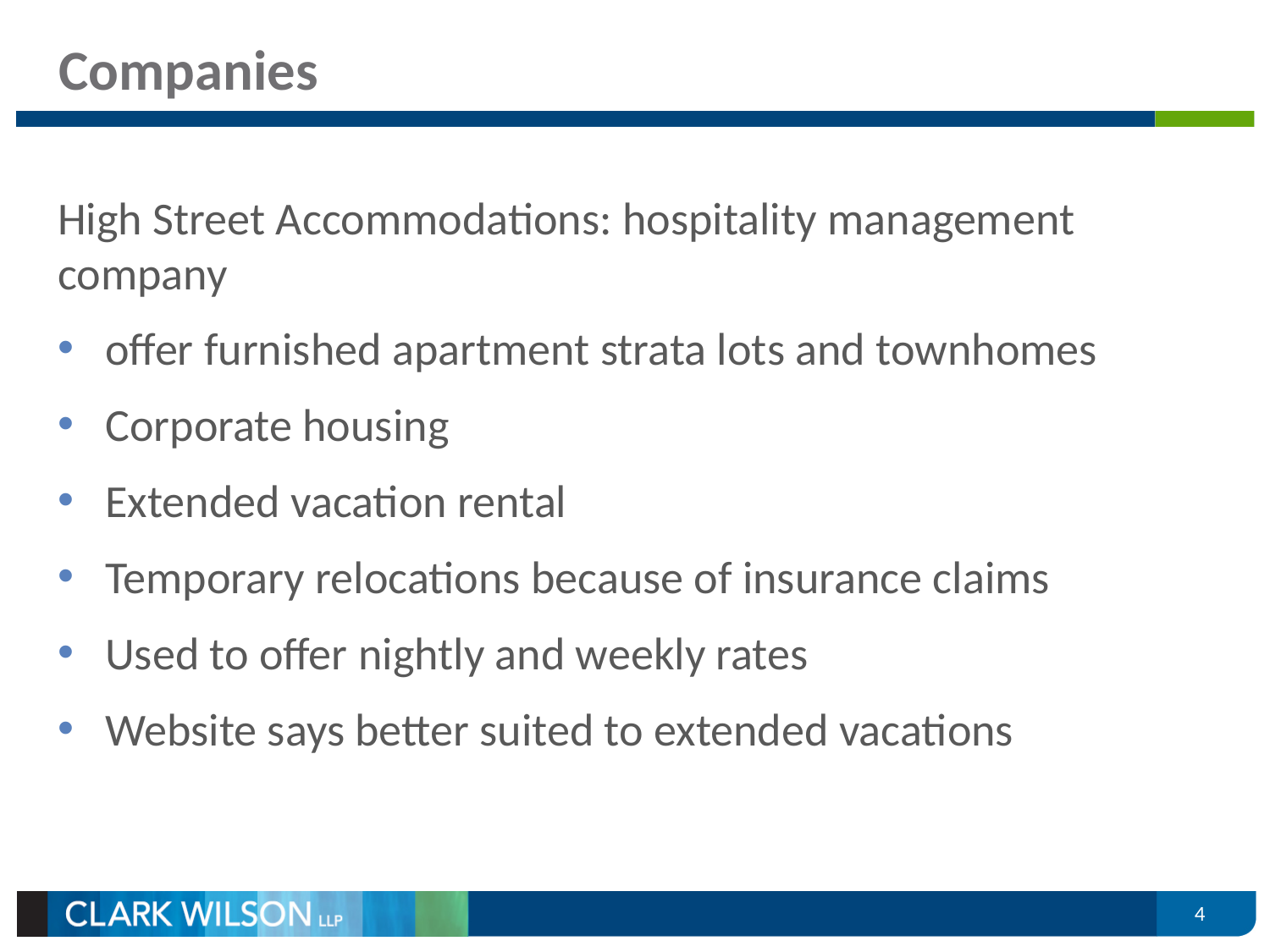

# Companies
High Street Accommodations: hospitality management company
offer furnished apartment strata lots and townhomes
Corporate housing
Extended vacation rental
Temporary relocations because of insurance claims
Used to offer nightly and weekly rates
Website says better suited to extended vacations

4